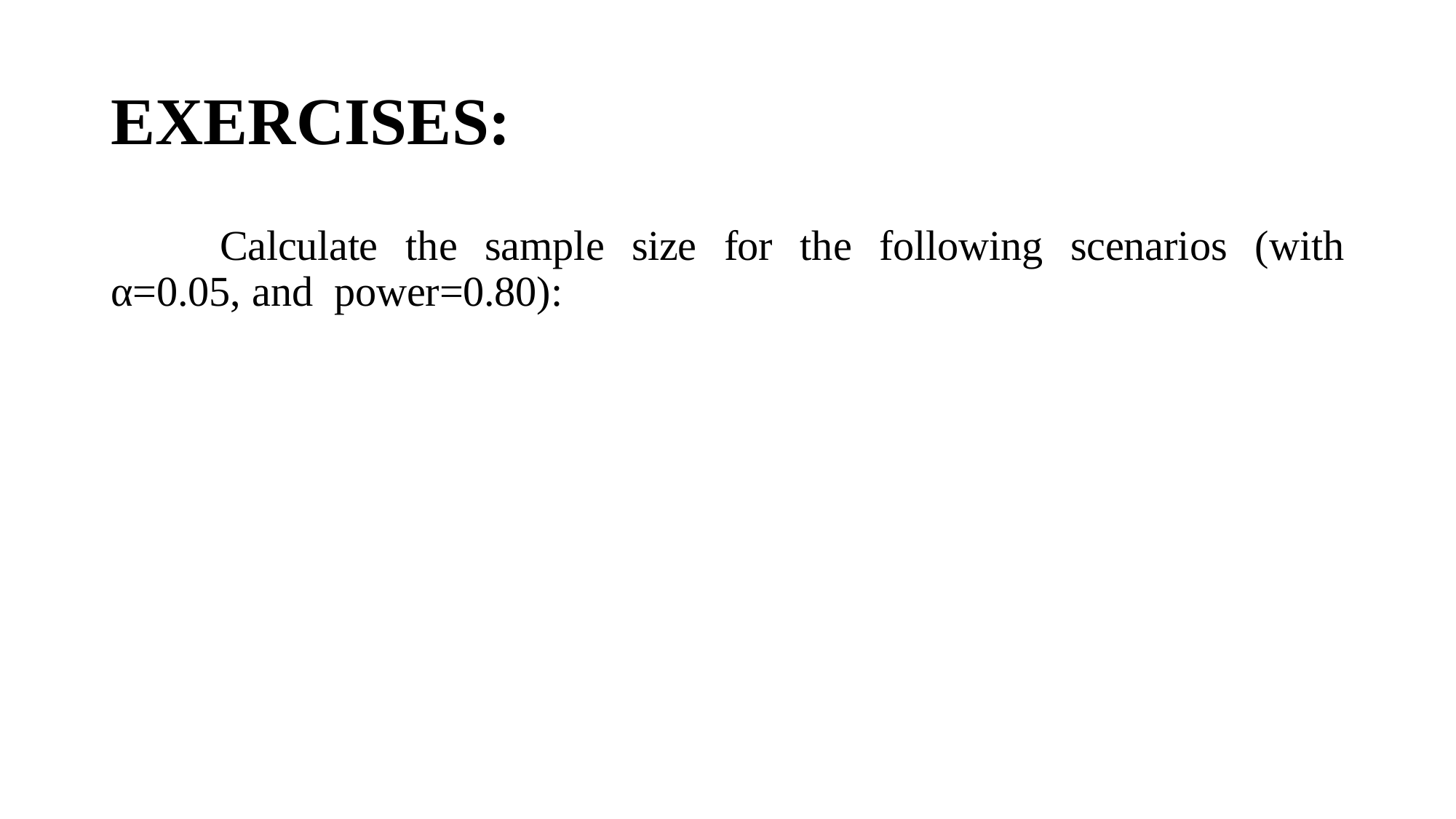

# EXERCISES:
	Calculate the sample size for the following scenarios (with α=0.05, and  power=0.80):